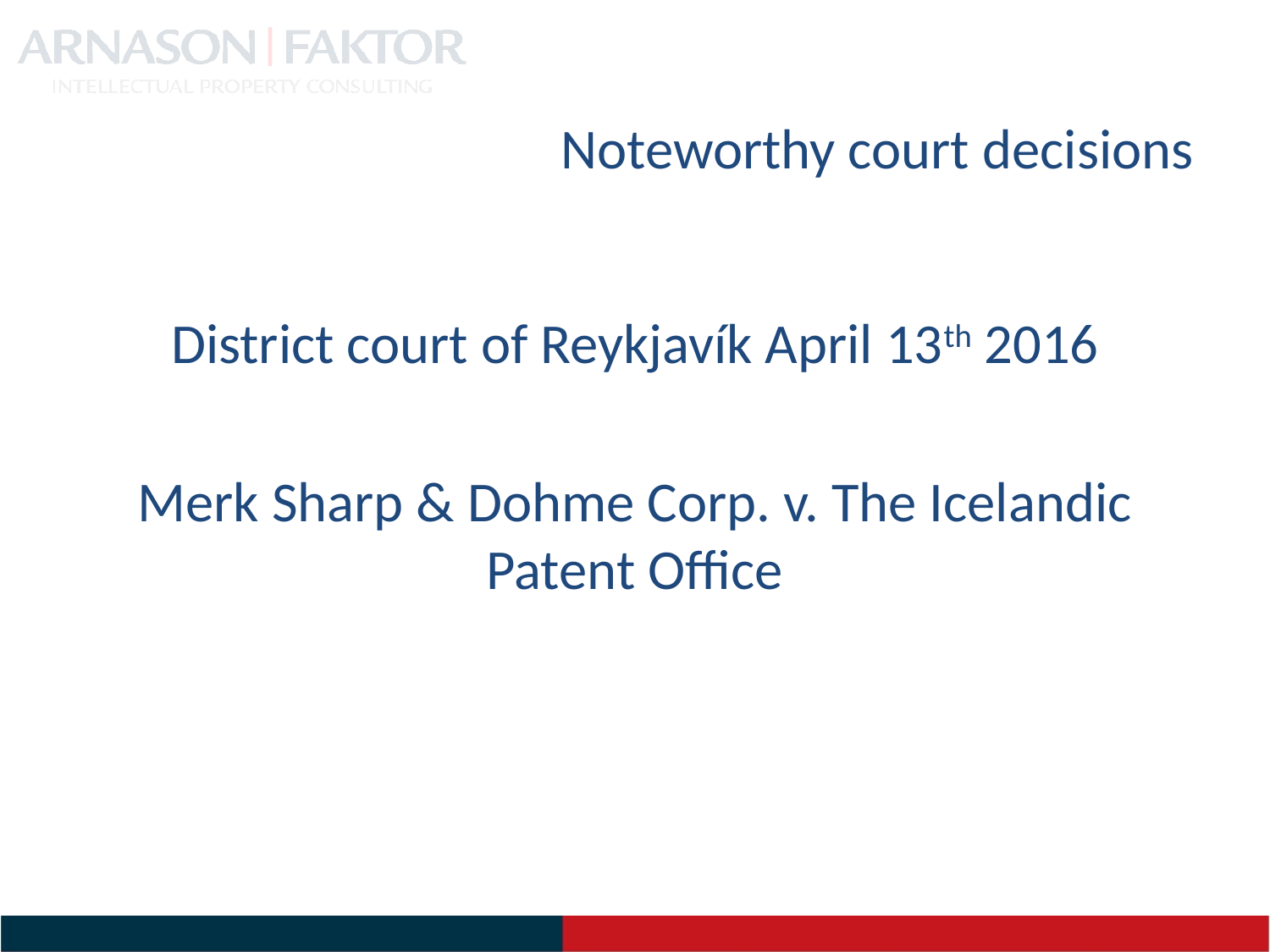

# Noteworthy court decisions

District court of Reykjavík April 13th 2016

Merk Sharp & Dohme Corp. v. The Icelandic Patent Office